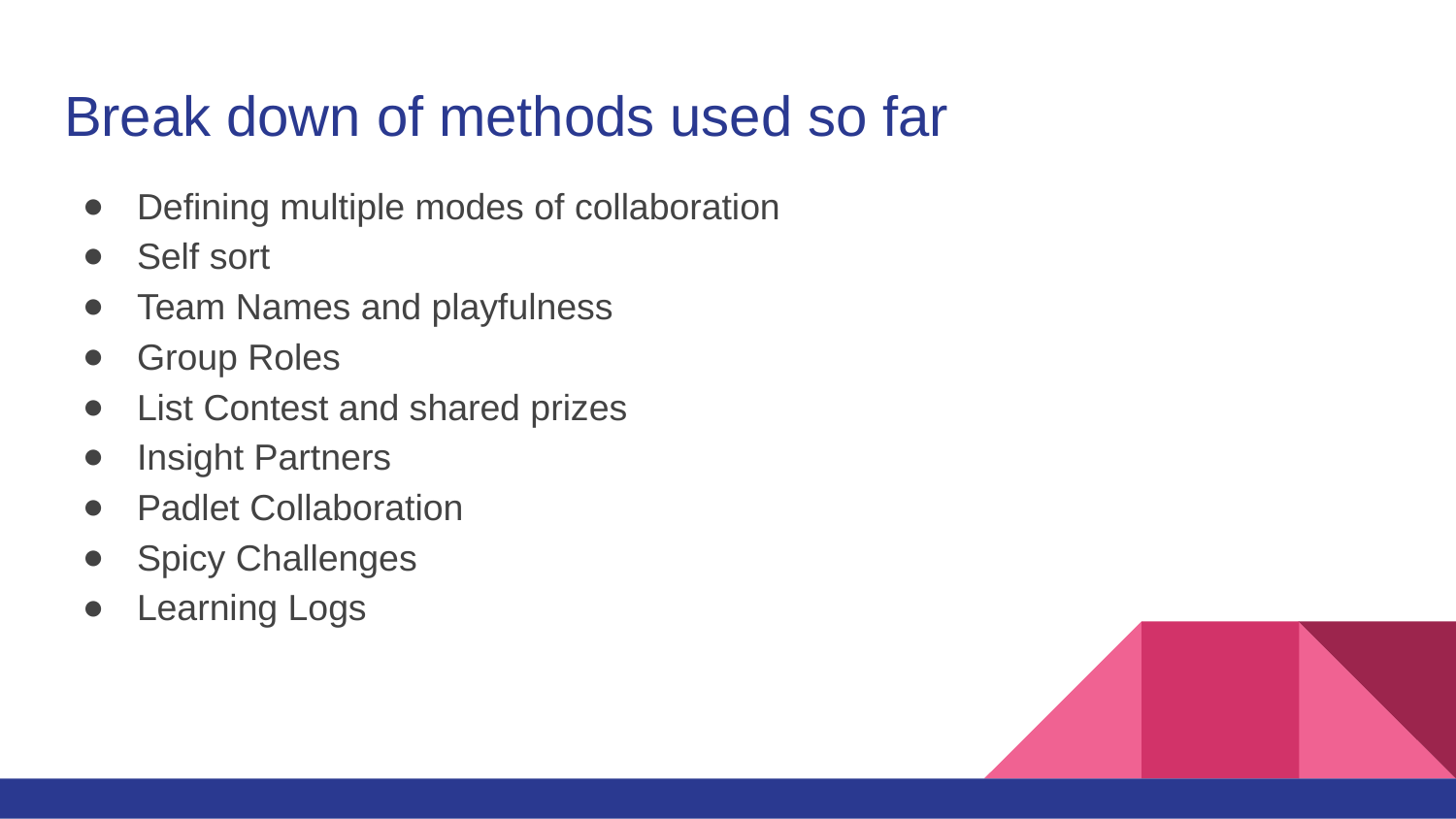

# Break down of methods used so far
Defining multiple modes of collaboration
Self sort
Team Names and playfulness
Group Roles
List Contest and shared prizes
Insight Partners
Padlet Collaboration
Spicy Challenges
Learning Logs